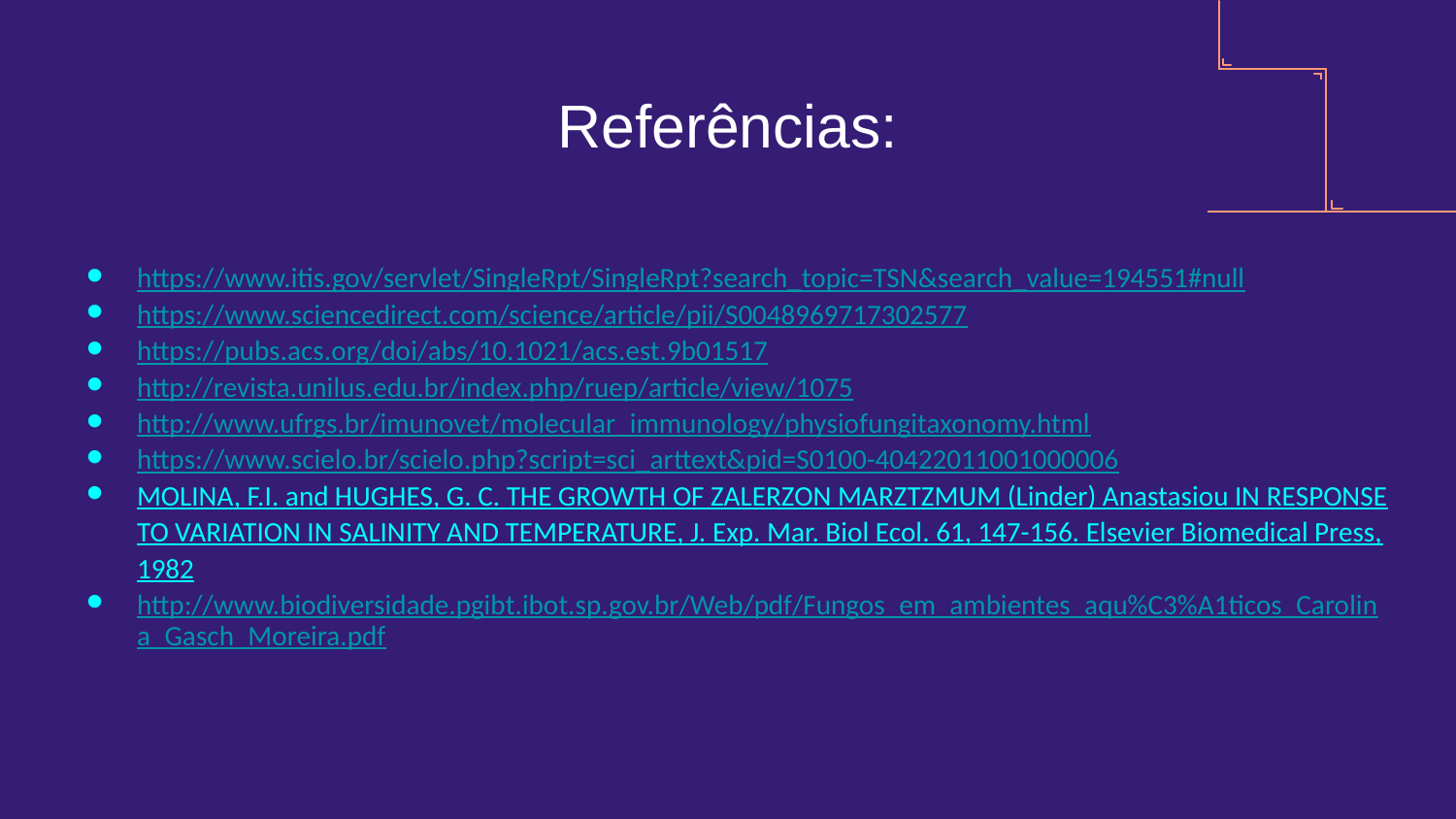

# Referências:

https://www.itis.gov/servlet/SingleRpt/SingleRpt?search_topic=TSN&search_value=194551#null
https://www.sciencedirect.com/science/article/pii/S0048969717302577
https://pubs.acs.org/doi/abs/10.1021/acs.est.9b01517
http://revista.unilus.edu.br/index.php/ruep/article/view/1075
http://www.ufrgs.br/imunovet/molecular_immunology/physiofungitaxonomy.html
https://www.scielo.br/scielo.php?script=sci_arttext&pid=S0100-40422011001000006
MOLINA, F.I. and HUGHES, G. C. THE GROWTH OF ZALERZON MARZTZMUM (Linder) Anastasiou IN RESPONSE TO VARIATION IN SALINITY AND TEMPERATURE, J. Exp. Mar. Biol Ecol. 61, 147-156. Elsevier Biomedical Press, 1982
http://www.biodiversidade.pgibt.ibot.sp.gov.br/Web/pdf/Fungos_em_ambientes_aqu%C3%A1ticos_Carolina_Gasch_Moreira.pdf